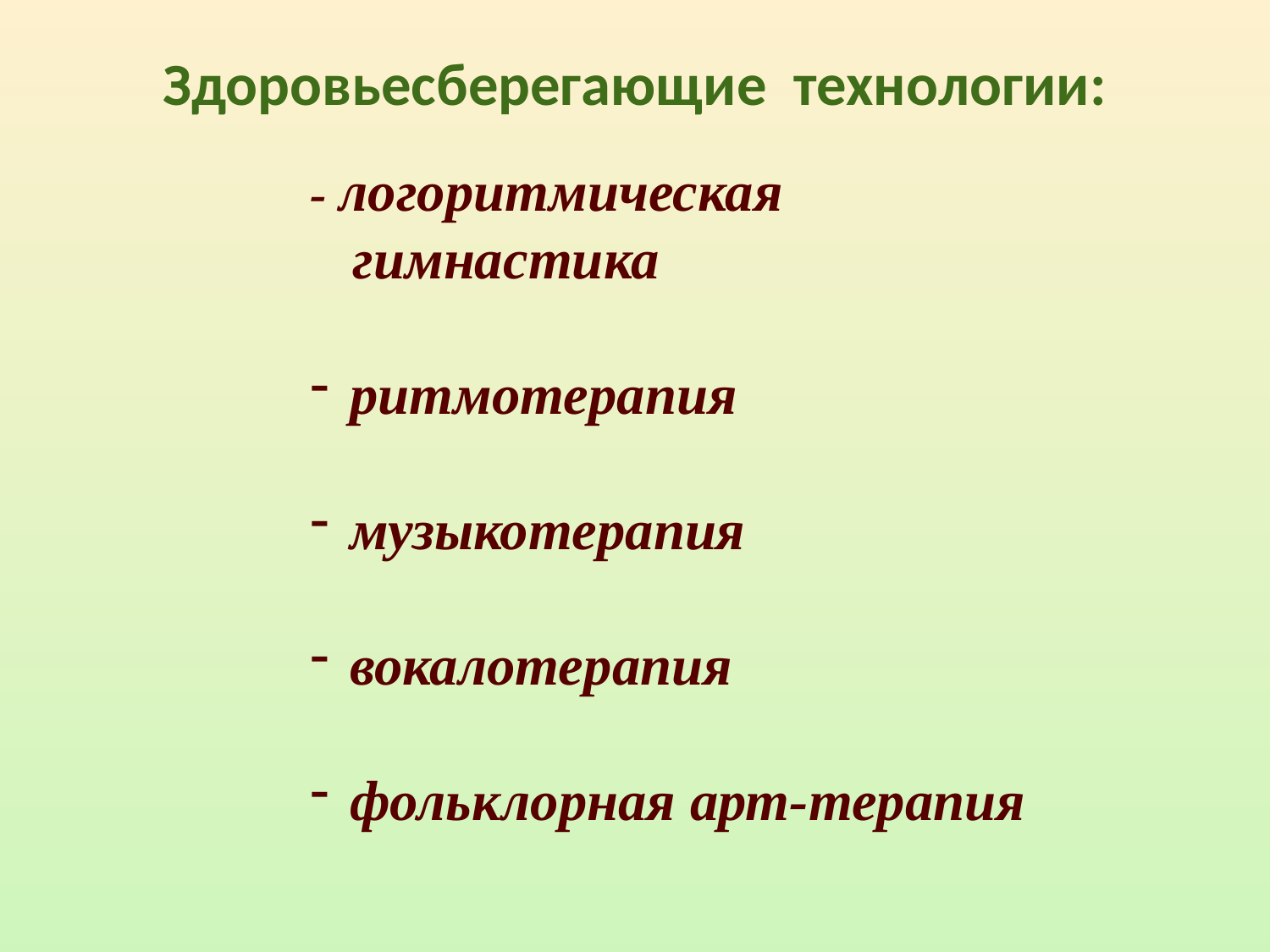

# Здоровьесберегающие  технологии:
- логоритмическая
   гимнастика

ритмотерапия

музыкотерапия

вокалотерапия

фольклорная арт-терапия